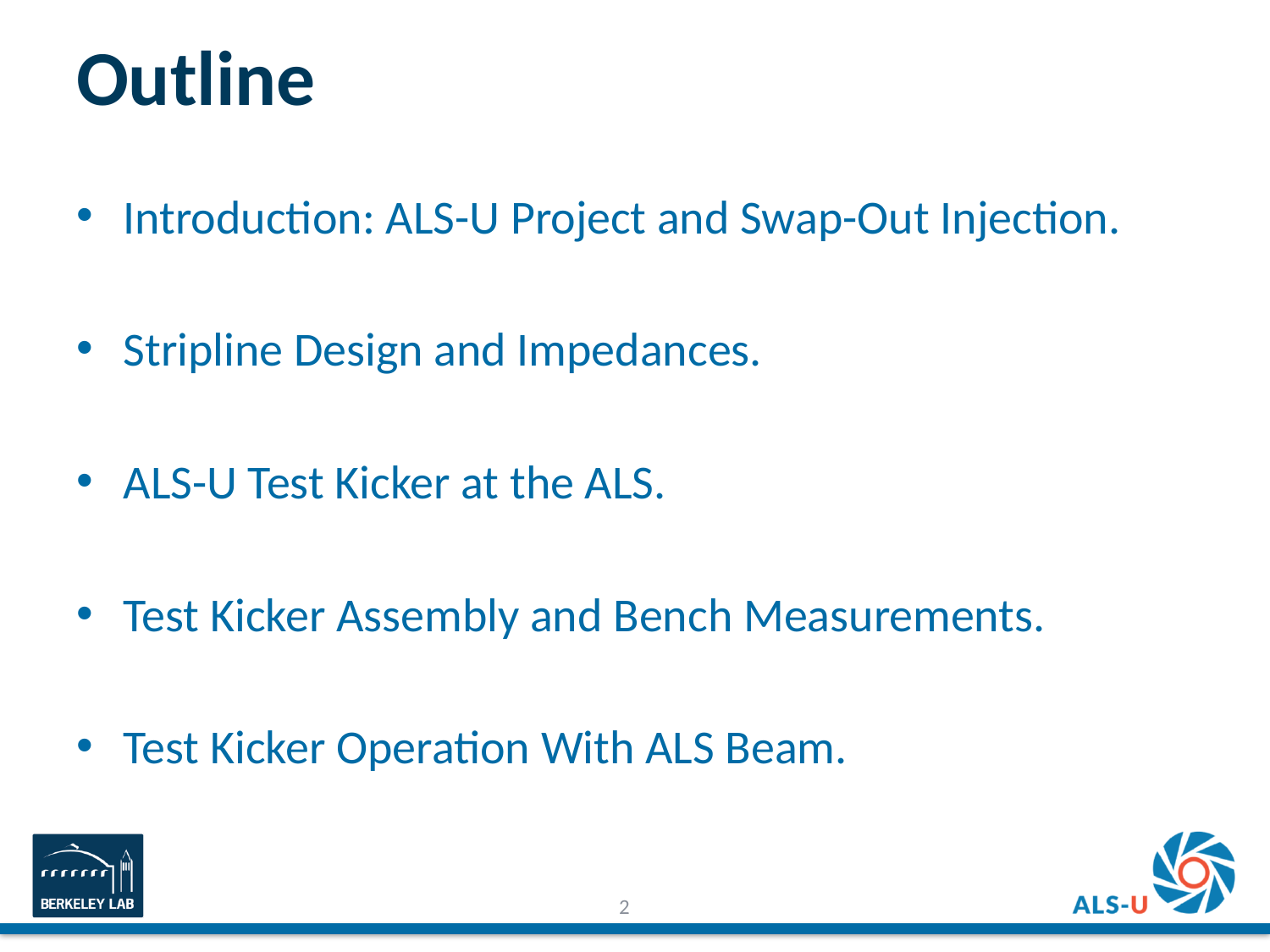

# Outline
Introduction: ALS-U Project and Swap-Out Injection.

Stripline Design and Impedances.

ALS-U Test Kicker at the ALS.

Test Kicker Assembly and Bench Measurements.

Test Kicker Operation With ALS Beam.

2